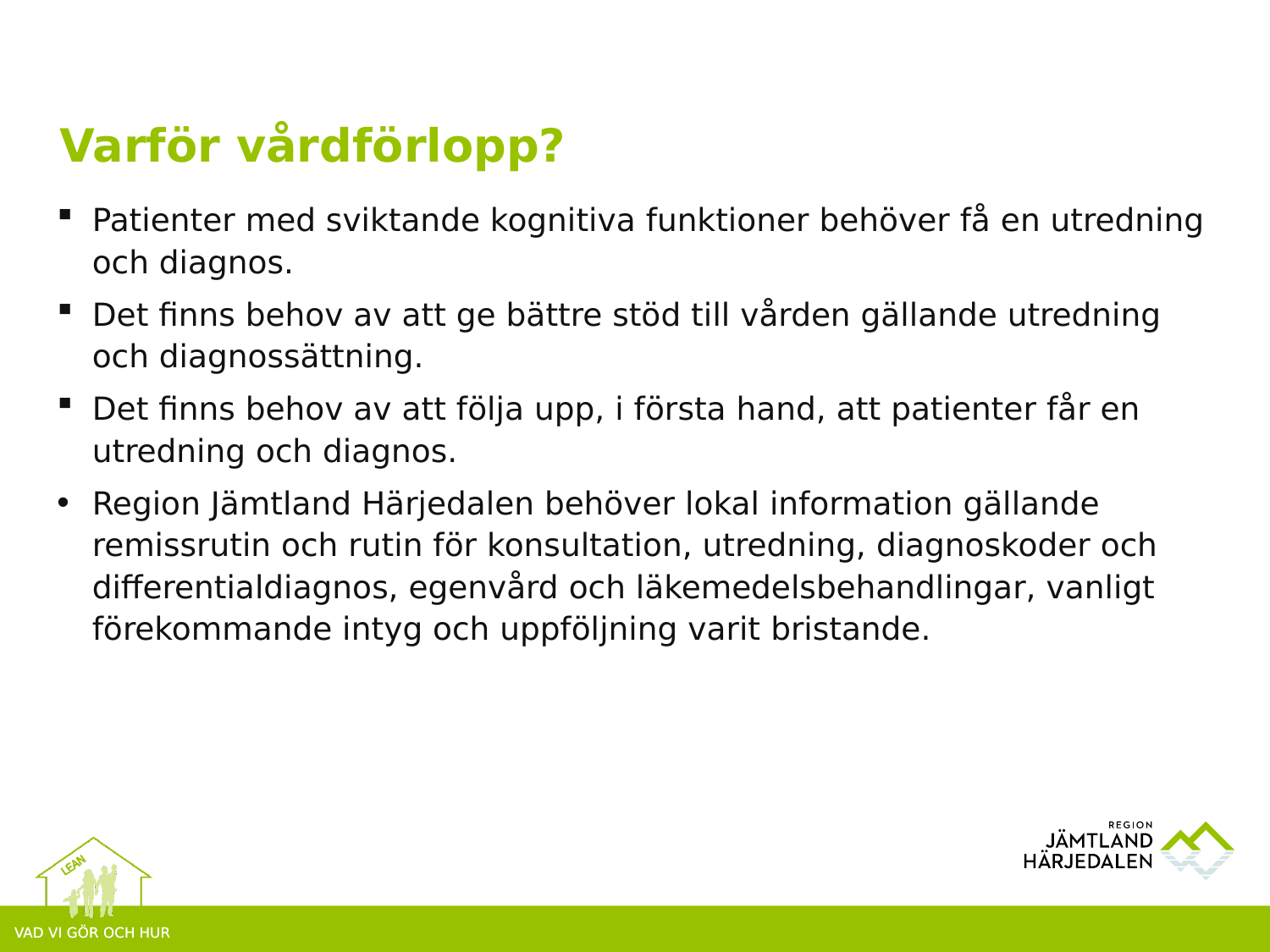

# Varför vårdförlopp?
Patienter med sviktande kognitiva funktioner behöver få en utredning och diagnos.
Det finns behov av att ge bättre stöd till vården gällande utredning och diagnossättning.
Det finns behov av att följa upp, i första hand, att patienter får en utredning och diagnos.
Region Jämtland Härjedalen behöver lokal information gällande remissrutin och rutin för konsultation, utredning, diagnoskoder och differentialdiagnos, egenvård och läkemedelsbehandlingar, vanligt förekommande intyg och uppföljning varit bristande.